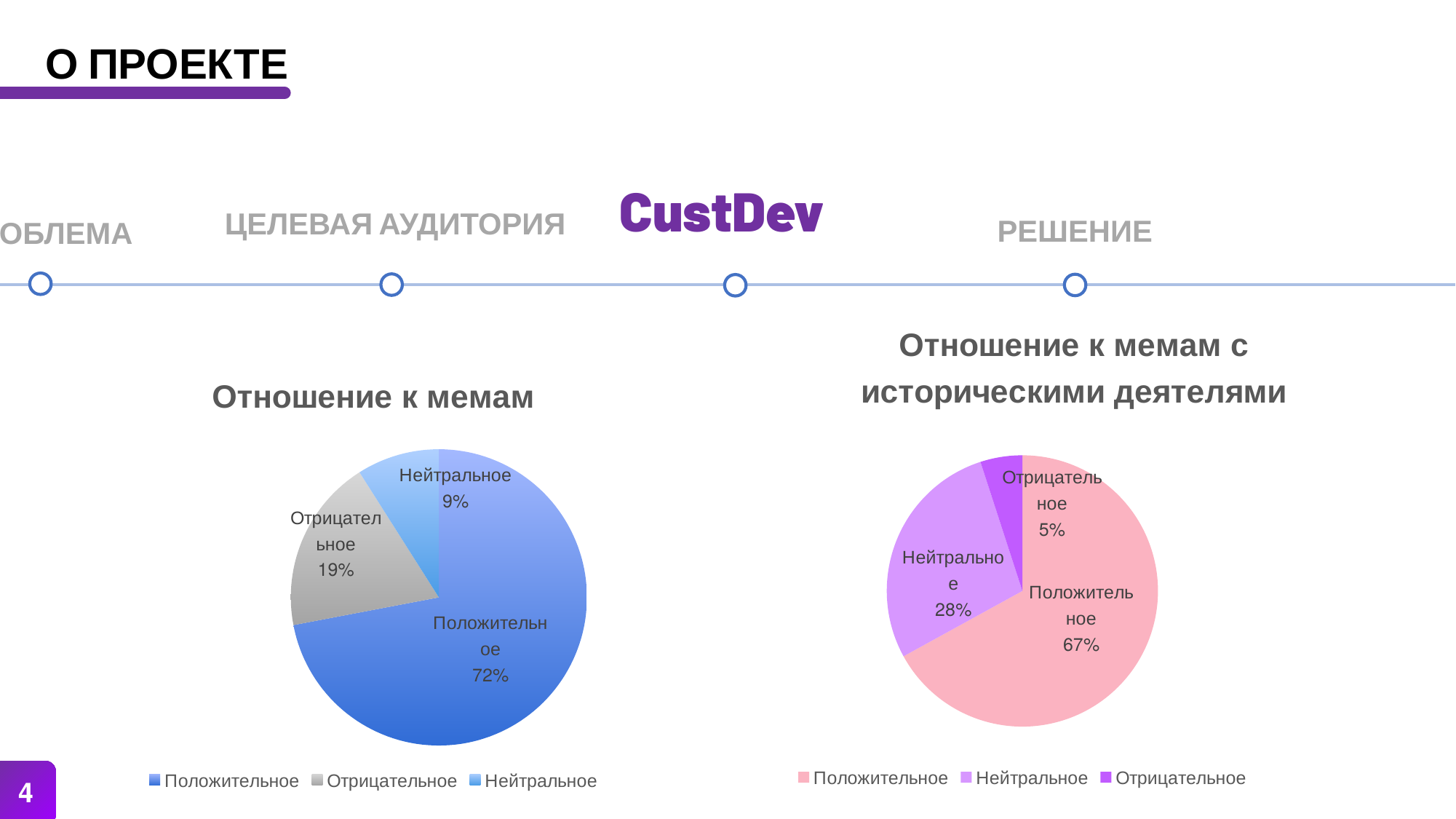

Молодые люди в возрасте от 15 до 25 лет

О ПРОЕКТЕ
CustDev
ЦЕЛЕВАЯ АУДИТОРИЯ
РЕШЕНИЕ
ПРОБЛЕМА

### Chart:

| Category | Отношение к мемам с историческими деятелями |
|---|---|
| Положительное | 67.0 |
| Нейтральное | 28.0 |
| Отрицательное | 5.0 |

### Chart:

| Category | Отношение к мемам |
|---|---|
| Положительное | 72.0 |
| Отрицательное | 19.0 |
| Нейтральное | 9.0 |
Создание сувениров, которые смогу заинтересовать молодёжь в изучении истории
Великого Новгорода

4